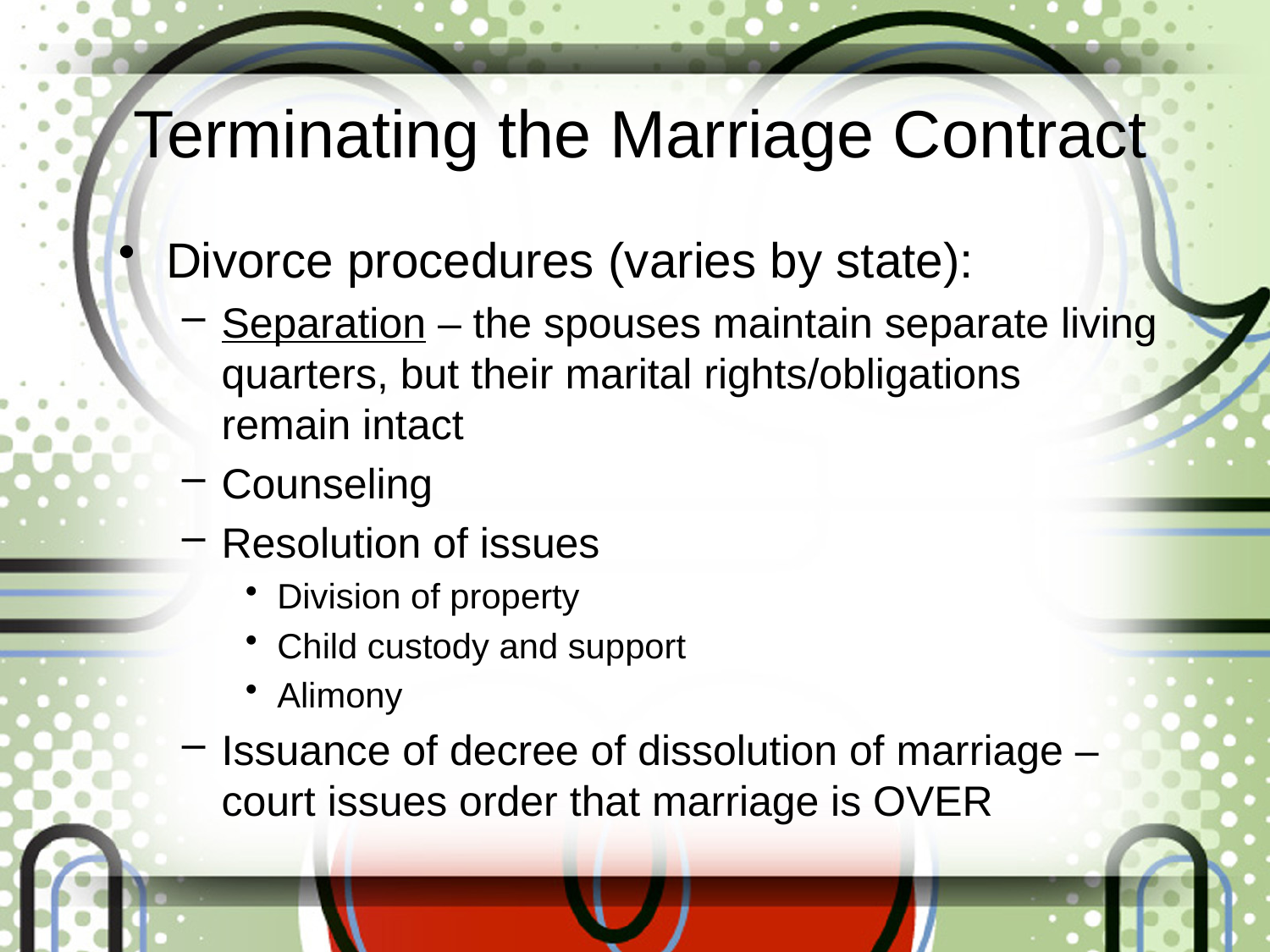

# Terminating the Marriage Contract
Divorce procedures (varies by state):
Separation – the spouses maintain separate living quarters, but their marital rights/obligations remain intact
Counseling
Resolution of issues
Division of property
Child custody and support
Alimony
Issuance of decree of dissolution of marriage – court issues order that marriage is OVER